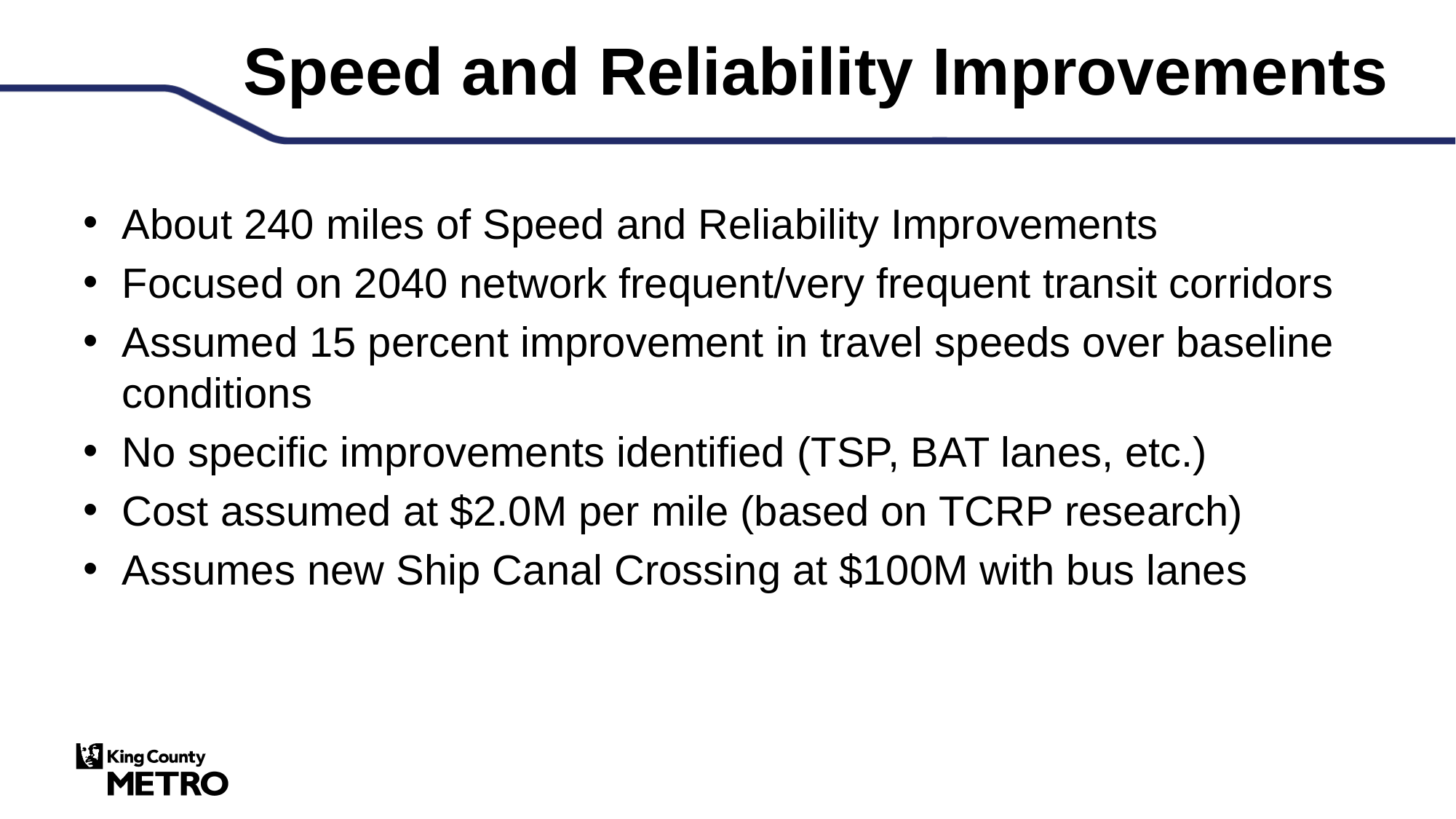

# Speed and Reliability Improvements
About 240 miles of Speed and Reliability Improvements
Focused on 2040 network frequent/very frequent transit corridors
Assumed 15 percent improvement in travel speeds over baseline conditions
No specific improvements identified (TSP, BAT lanes, etc.)
Cost assumed at $2.0M per mile (based on TCRP research)
Assumes new Ship Canal Crossing at $100M with bus lanes